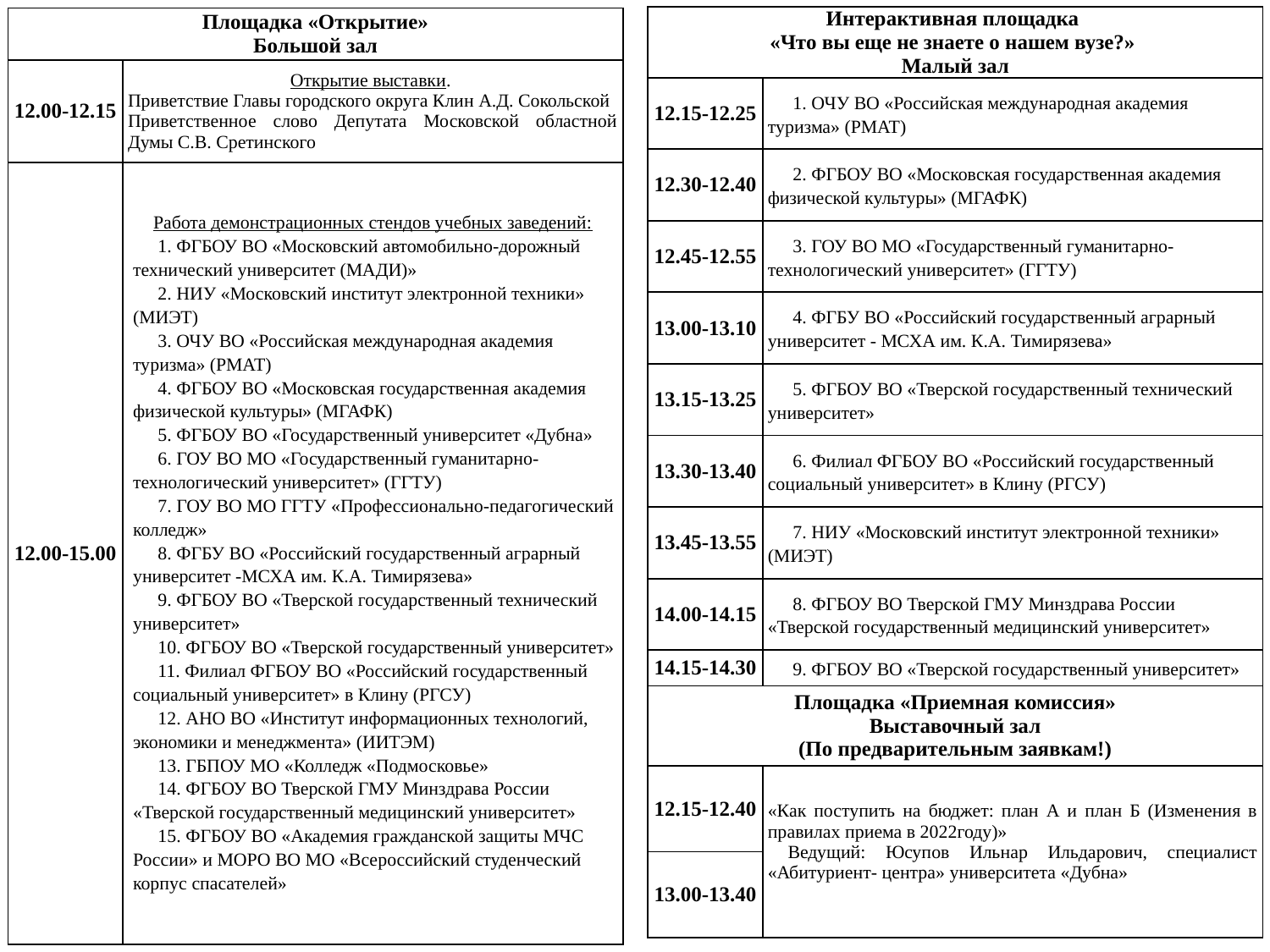

| Интерактивная площадка «Что вы еще не знаете о нашем вузе?» Малый зал |  |
| --- | --- |
| 12.15-12.25 | 1. ОЧУ ВО «Российская международная академия туризма» (РМАТ) |
| 12.30-12.40 | 2. ФГБОУ ВО «Московская государственная академия физической культуры» (МГАФК) |
| 12.45-12.55 | 3. ГОУ ВО МО «Государственный гуманитарно-технологический университет» (ГГТУ) |
| 13.00-13.10 | 4. ФГБУ ВО «Российский государственный аграрный университет - МСХА им. К.А. Тимирязева» |
| 13.15-13.25 | 5. ФГБОУ ВО «Тверской государственный технический университет» |
| 13.30-13.40 | 6. Филиал ФГБОУ ВО «Российский государственный социальный университет» в Клину (РГСУ) |
| 13.45-13.55 | 7. НИУ «Московский институт электронной техники» (МИЭТ) |
| 14.00-14.15 | 8. ФГБОУ ВО Тверской ГМУ Минздрава России «Тверской государственный медицинский университет» |
| 14.15-14.30 | 9. ФГБОУ ВО «Тверской государственный университет» |
| Площадка «Приемная комиссия» Выставочный зал (По предварительным заявкам!) |  |
| 12.15-12.40 | «Как поступить на бюджет: план А и план Б (Изменения в правилах приема в 2022году)» Ведущий: Юсупов Ильнар Ильдарович, специалист «Абитуриент- центра» университета «Дубна» |
| 13.00-13.40 |  |
| Площадка «Открытие» Большой зал |  |
| --- | --- |
| 12.00-12.15 | Открытие выставки. Приветствие Главы городского округа Клин А.Д. Сокольской Приветственное слово Депутата Московской областной Думы С.В. Сретинского |
| 12.00-15.00 | Работа демонстрационных стендов учебных заведений: 1. ФГБОУ ВО «Московский автомобильно-дорожный технический университет (МАДИ)» 2. НИУ «Московский институт электронной техники» (МИЭТ) 3. ОЧУ ВО «Российская международная академия туризма» (РМАТ) 4. ФГБОУ ВО «Московская государственная академия физической культуры» (МГАФК) 5. ФГБОУ ВО «Государственный университет «Дубна» 6. ГОУ ВО МО «Государственный гуманитарно-технологический университет» (ГГТУ) 7. ГОУ ВО МО ГГТУ «Профессионально-педагогический колледж» 8. ФГБУ ВО «Российский государственный аграрный университет -МСХА им. К.А. Тимирязева» 9. ФГБОУ ВО «Тверской государственный технический университет» 10. ФГБОУ ВО «Тверской государственный университет» 11. Филиал ФГБОУ ВО «Российский государственный социальный университет» в Клину (РГСУ) 12. АНО ВО «Институт информационных технологий, экономики и менеджмента» (ИИТЭМ) 13. ГБПОУ МО «Колледж «Подмосковье» 14. ФГБОУ ВО Тверской ГМУ Минздрава России «Тверской государственный медицинский университет» 15. ФГБОУ ВО «Академия гражданской защиты МЧС России» и МОРО ВО МО «Всероссийский студенческий корпус спасателей» |